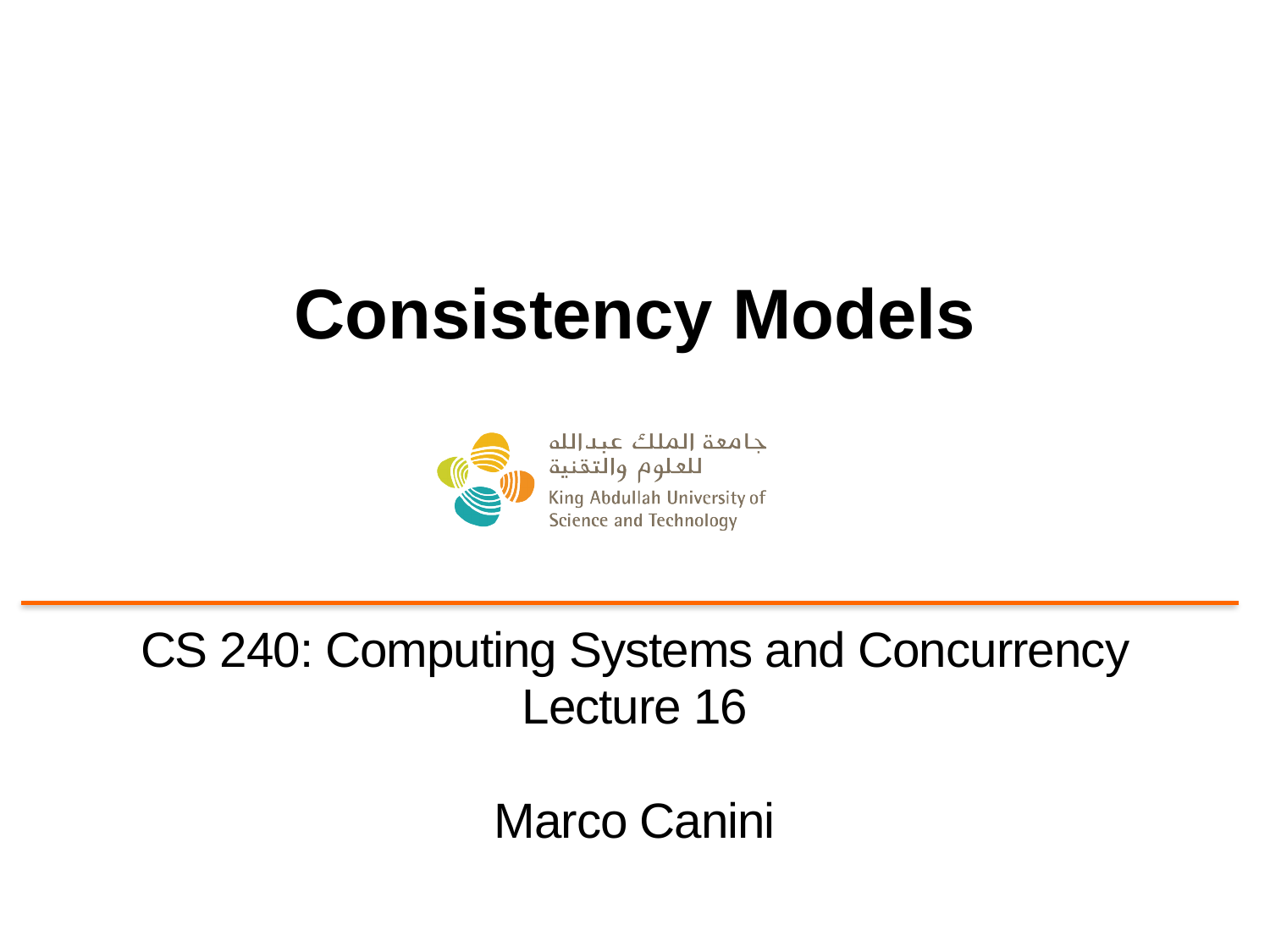

# Consistency Models
CS 240: Computing Systems and Concurrency
Lecture 16

Marco Canini